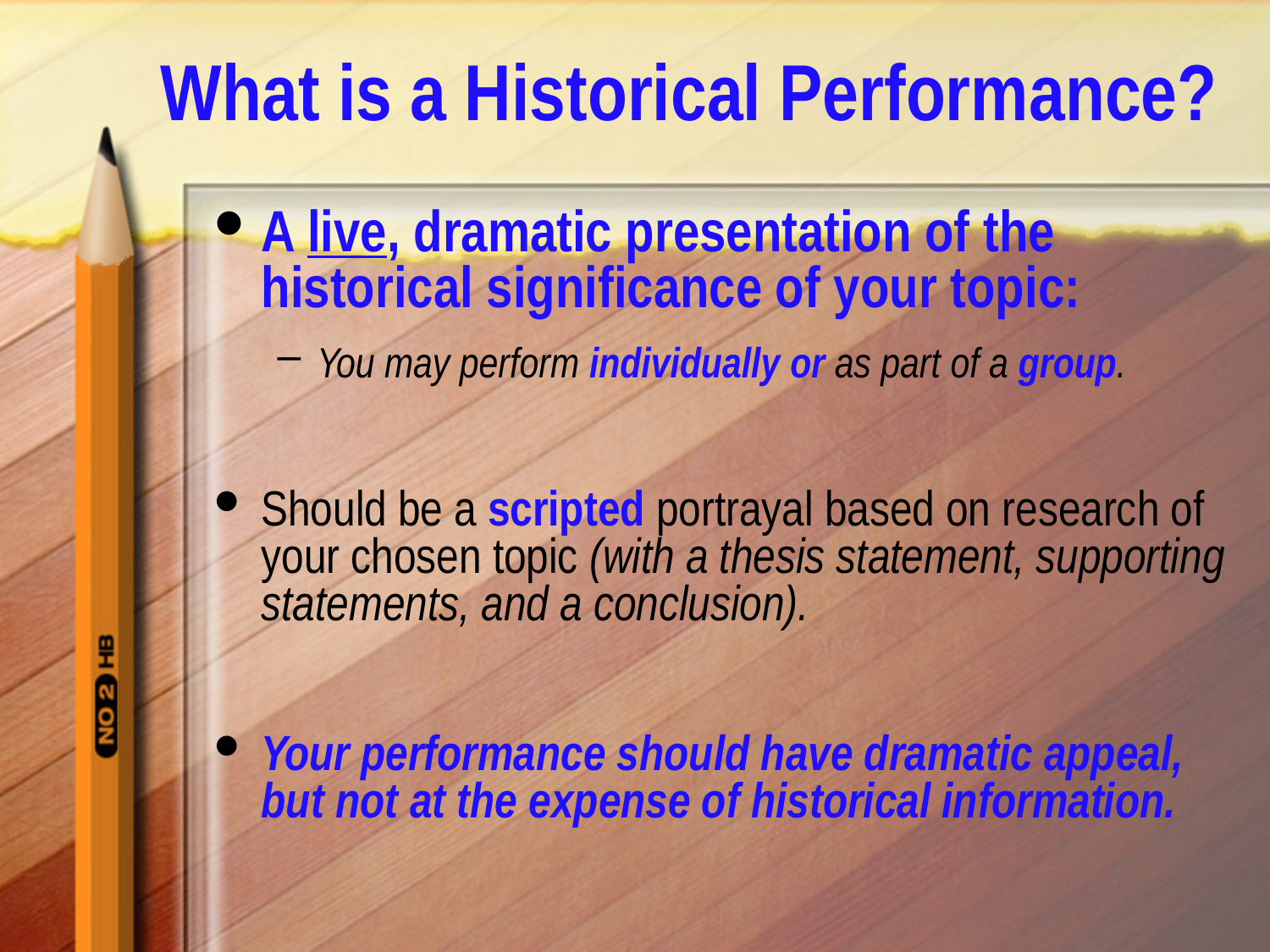

# What is a Historical Performance?
A live, dramatic presentation of the historical significance of your topic:
You may perform individually or as part of a group.

Should be a scripted portrayal based on research of your chosen topic (with a thesis statement, supporting statements, and a conclusion).

Your performance should have dramatic appeal, but not at the expense of historical information.